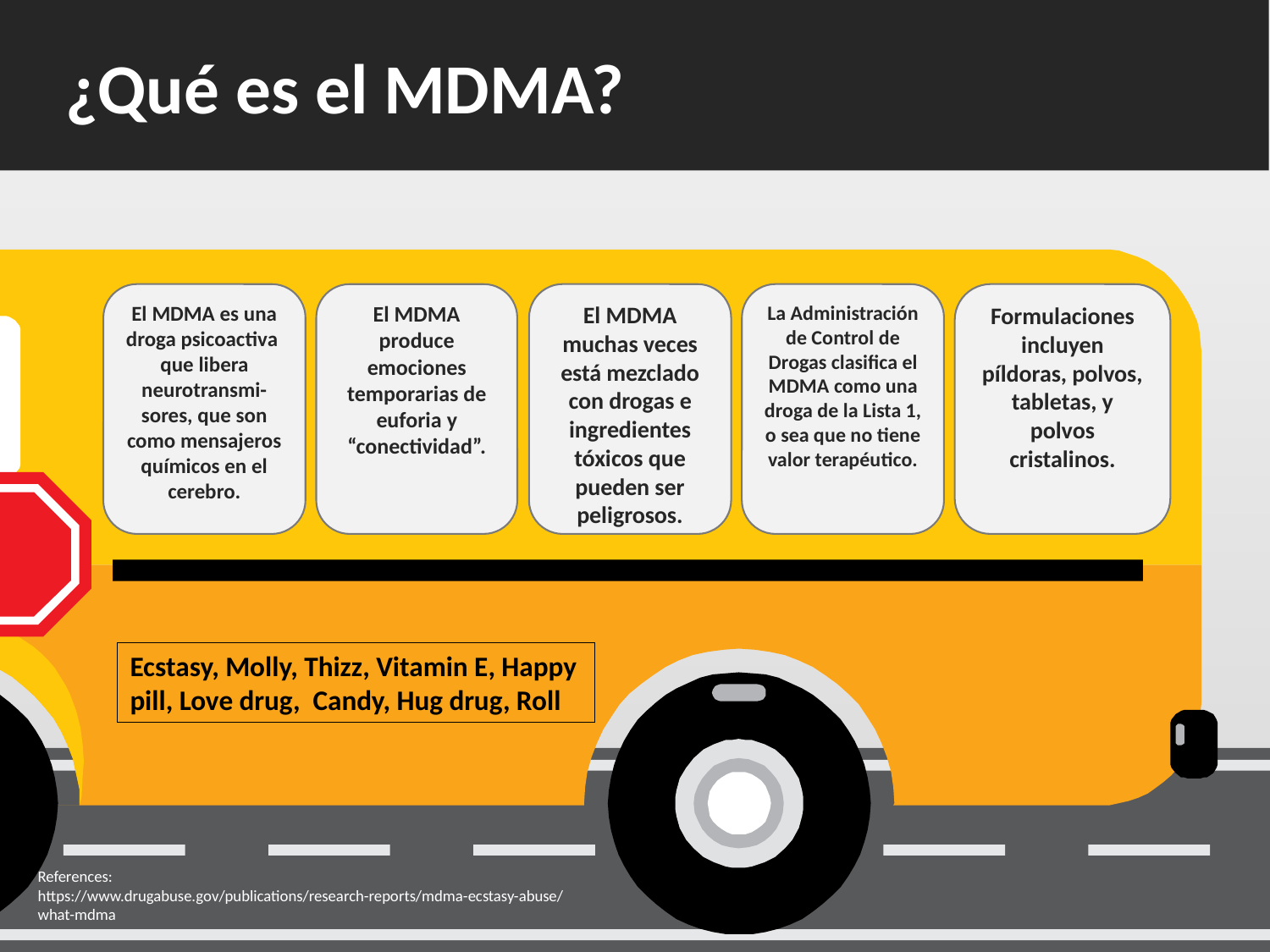

¿Qué es el MDMA?

El MDMA es una droga psicoactiva
que libera neurotransmi-sores, que son como mensajeros químicos en el cerebro.
El MDMA produce emociones temporarias de euforia y “conectividad”.
El MDMA muchas veces está mezclado con drogas e ingredientes tóxicos que pueden ser peligrosos.
La Administración de Control de Drogas clasifica el MDMA como una droga de la Lista 1, o sea que no tiene valor terapéutico.
Formulaciones incluyen píldoras, polvos, tabletas, y polvos cristalinos.
Ecstasy, Molly, Thizz, Vitamin E, Happy pill, Love drug,  Candy, Hug drug, Roll

References:
https://www.drugabuse.gov/publications/research-reports/mdma-ecstasy-abuse/what-mdma